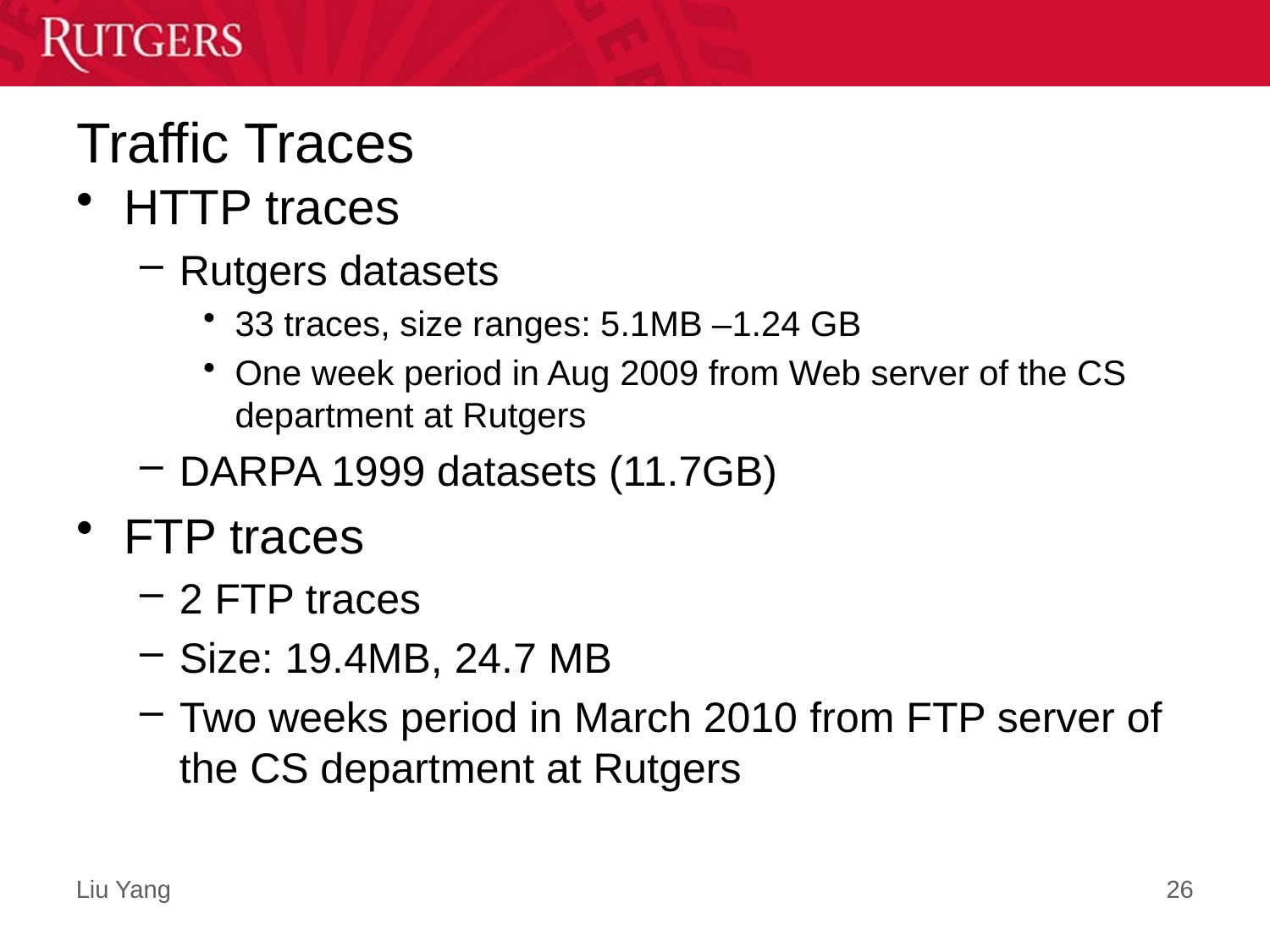

# Traffic Traces
HTTP traces
Rutgers datasets
33 traces, size ranges: 5.1MB –1.24 GB
One week period in Aug 2009 from Web server of the CS department at Rutgers
DARPA 1999 datasets (11.7GB)
FTP traces
2 FTP traces
Size: 19.4MB, 24.7 MB
Two weeks period in March 2010 from FTP server of the CS department at Rutgers
26